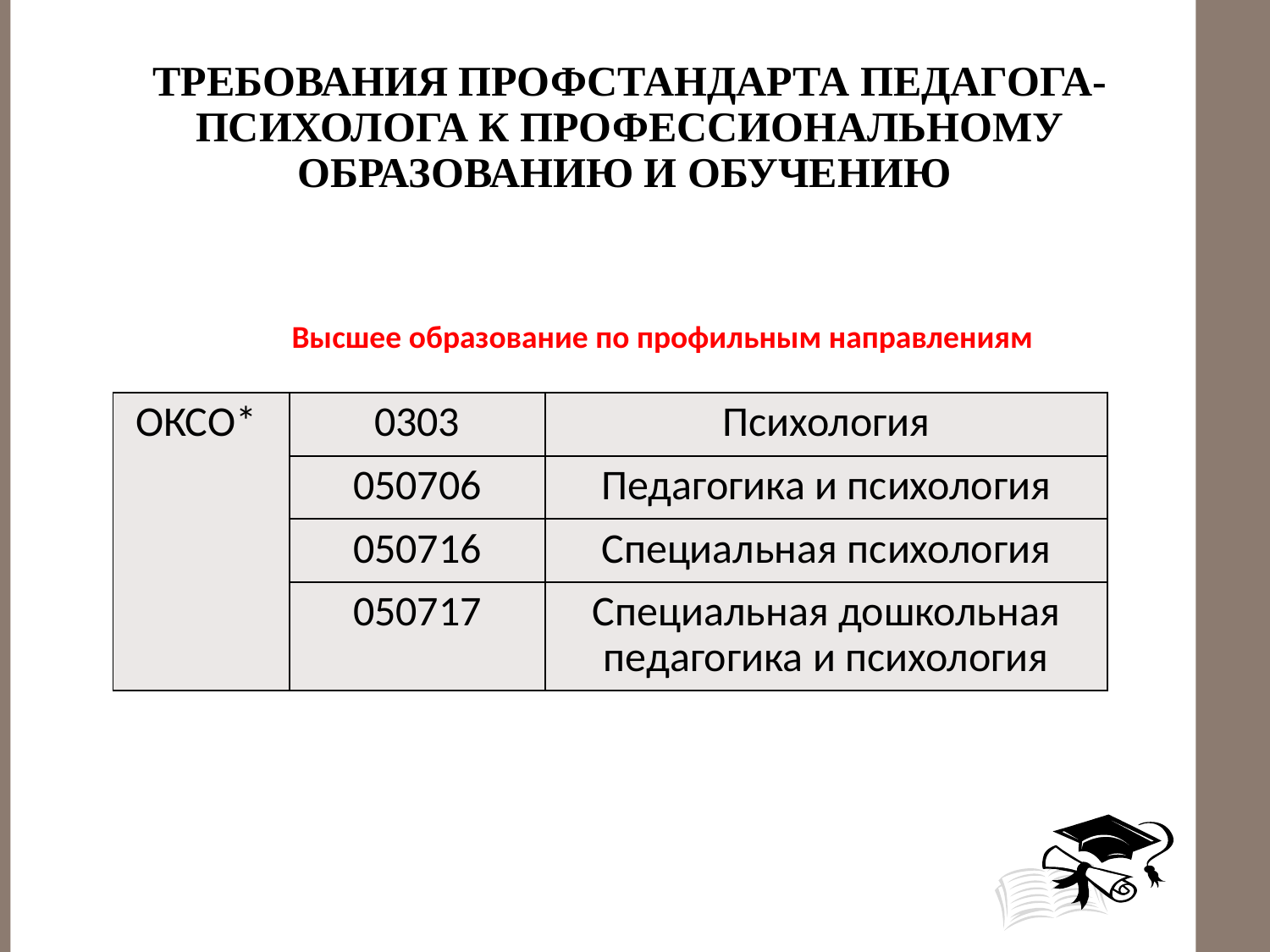

ТРЕБОВАНИЯ ПРОФСТАНДАРТА ПЕДАГОГА-ПСИХОЛОГА К ПРОФЕССИОНАЛЬНОМУ ОБРАЗОВАНИЮ И ОБУЧЕНИЮ
#

Высшее образование по профильным направлениям

* ОКСО - Общероссийский классификатор специальностей по образованию
| ОКСО\* | 0303 | Психология |
| --- | --- | --- |
|  | 050706 | Педагогика и психология |
|  | 050716 | Специальная психология |
|  | 050717 | Специальная дошкольная педагогика и психология |